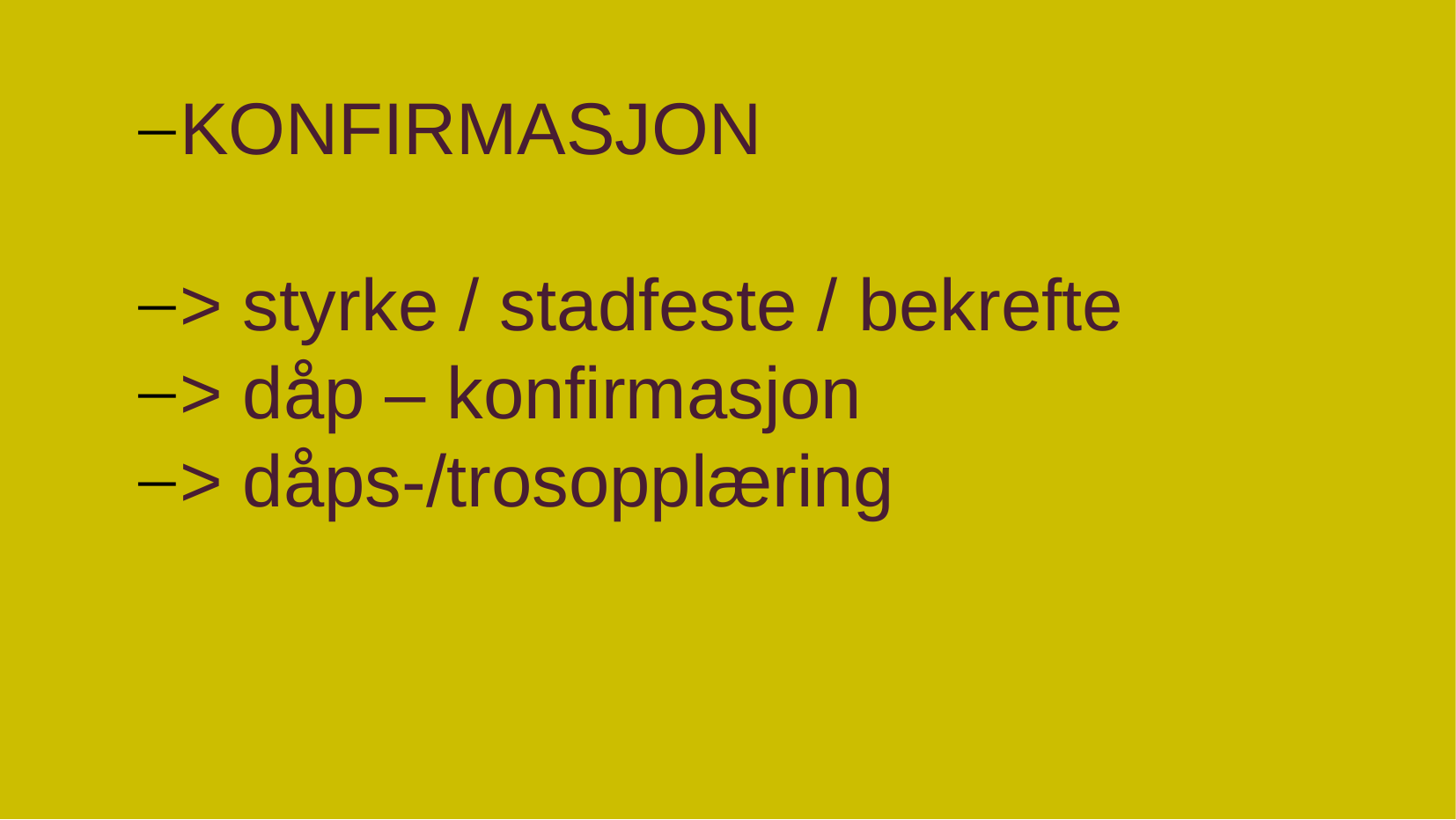

KONFIRMASJON

> styrke / stadfeste / bekrefte
> dåp – konfirmasjon
> dåps-/trosopplæring